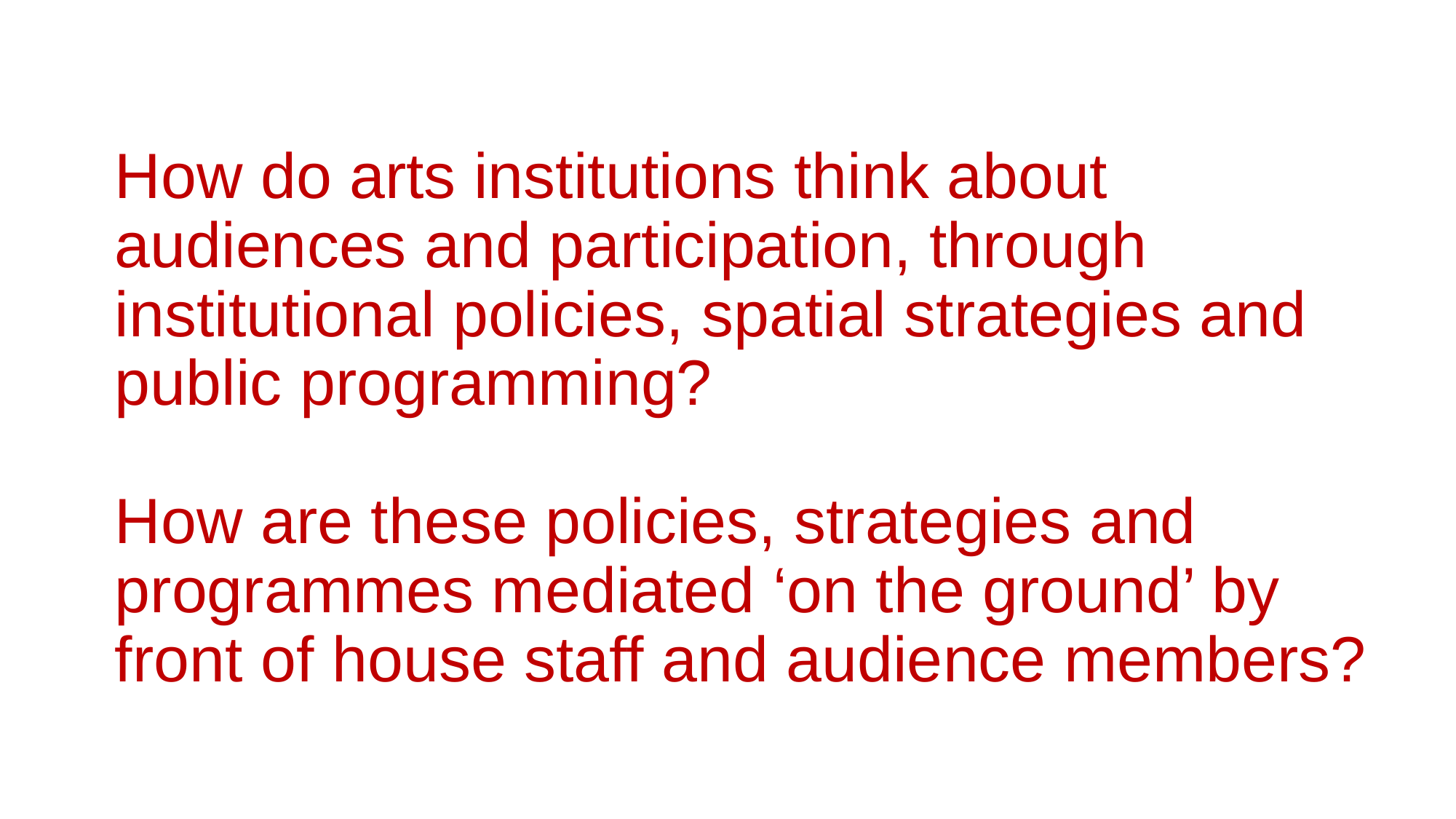

# How do arts institutions think about audiences and participation, through institutional policies, spatial strategies and public programming? How are these policies, strategies and programmes mediated ‘on the ground’ by front of house staff and audience members?